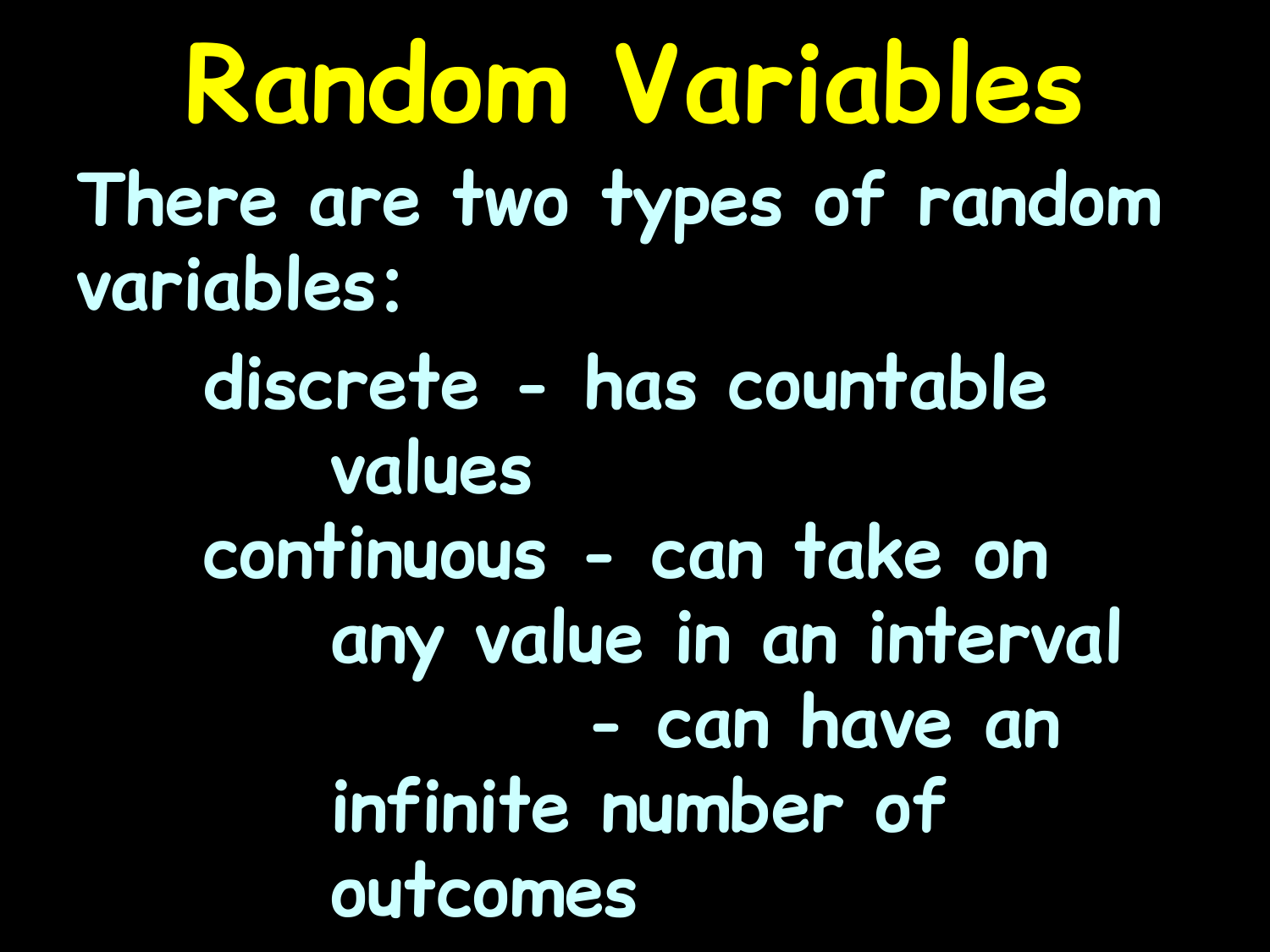

# Random Variables
There are two types of random variables:
	discrete - has countable
		values
	continuous - can take on
		any value in an interval
				- can have an
		infinite number of
		outcomes